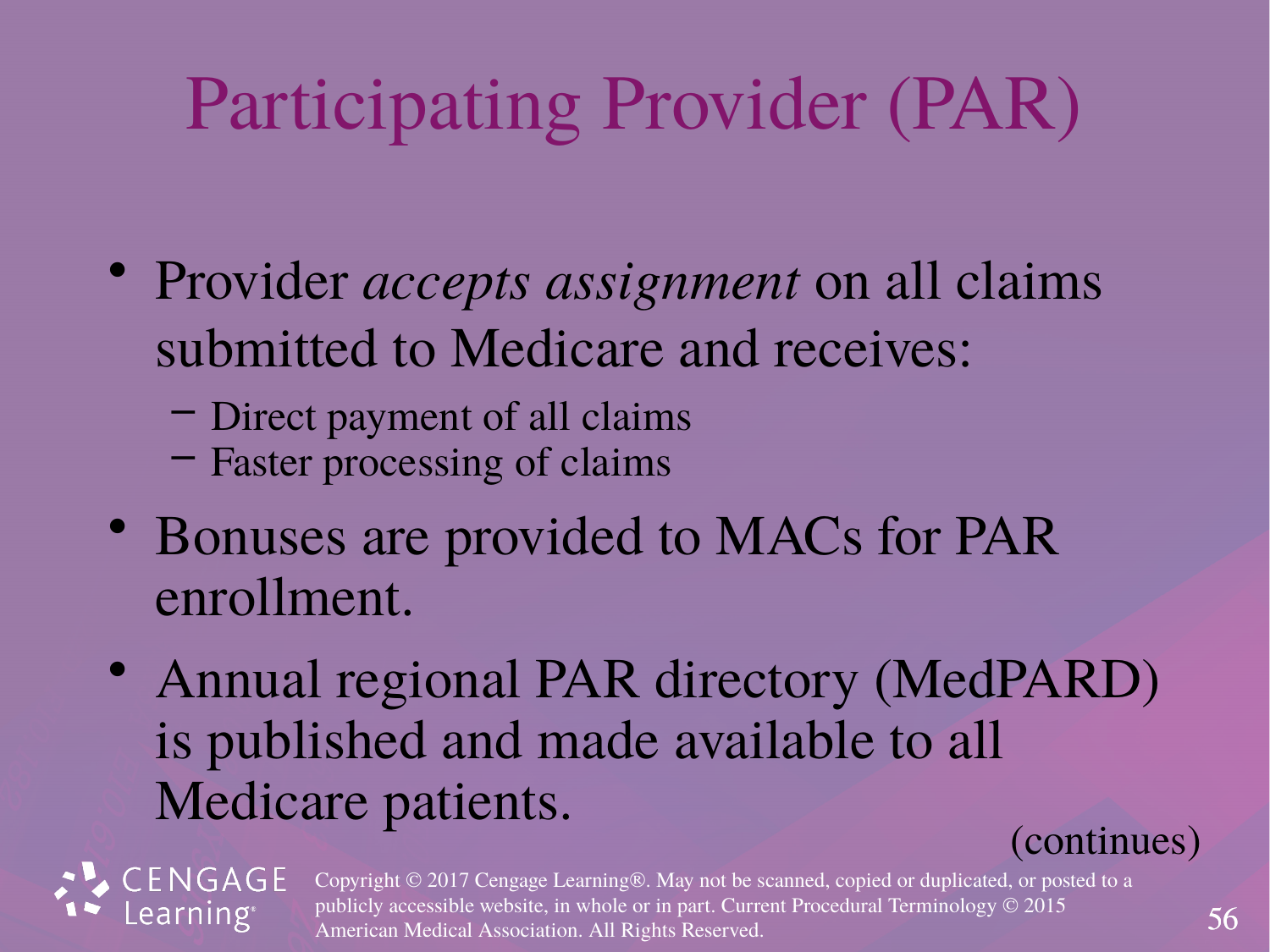

# Participating Provider (PAR)
Provider accepts assignment on all claims submitted to Medicare and receives:
Direct payment of all claims
Faster processing of claims
Bonuses are provided to MACs for PAR enrollment.
Annual regional PAR directory (MedPARD) is published and made available to all Medicare patients.
(continues)